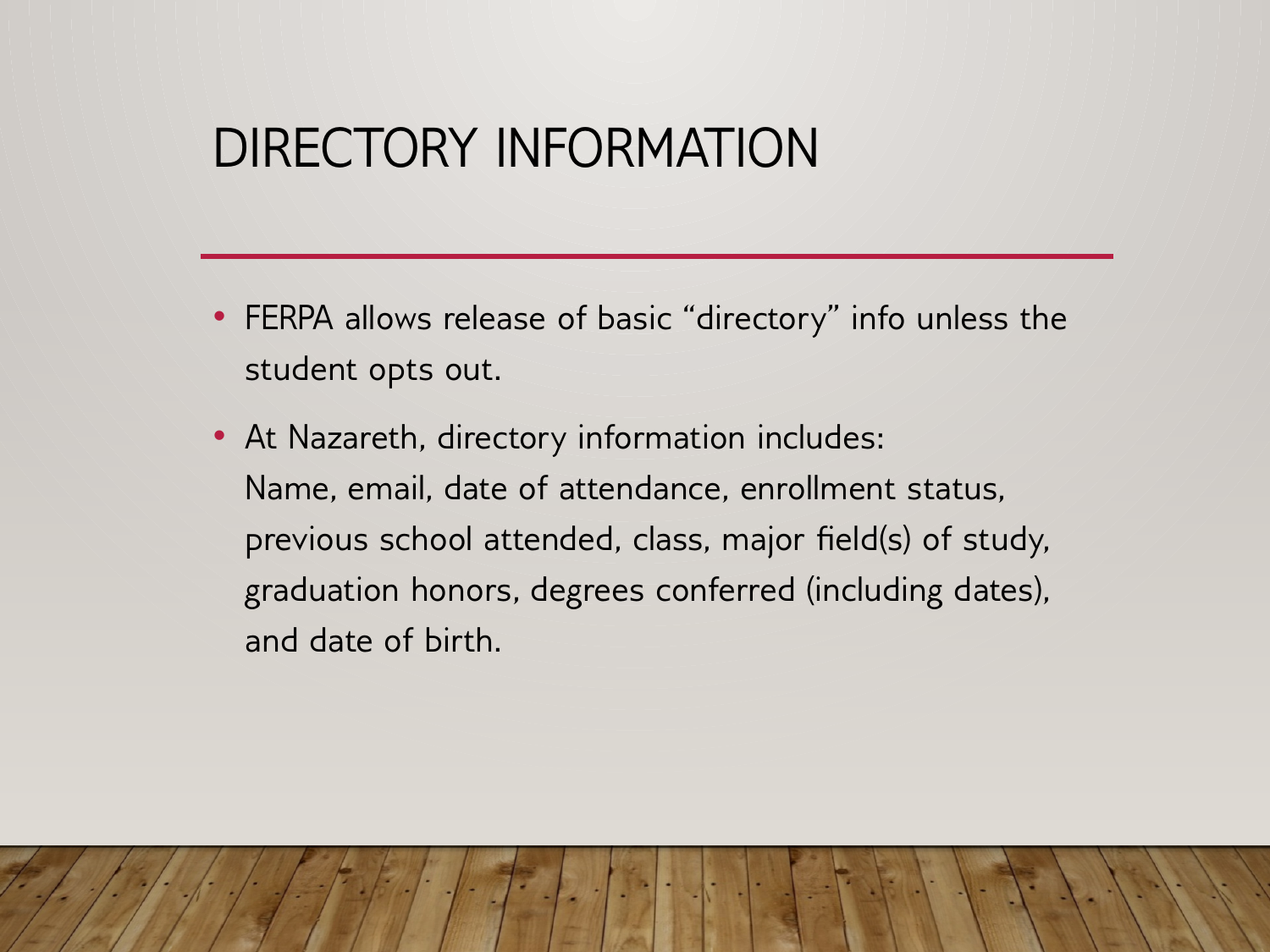

# Directory Information
FERPA allows release of basic “directory” info unless the student opts out.
At Nazareth, directory information includes:
Name, email, date of attendance, enrollment status, previous school attended, class, major field(s) of study, graduation honors, degrees conferred (including dates), and date of birth.